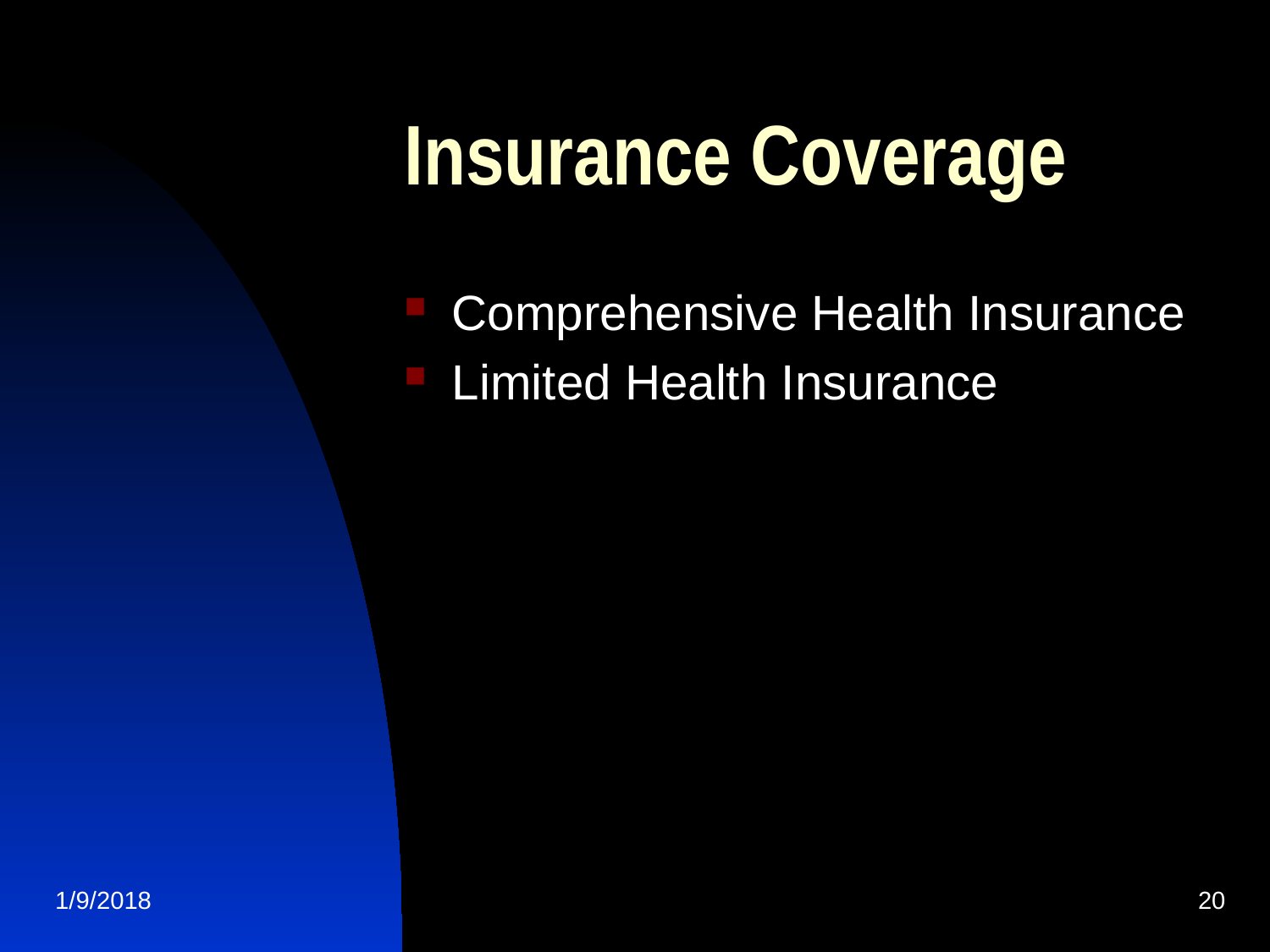

# Insurance Coverage
Comprehensive Health Insurance
Limited Health Insurance
1/9/2018
20